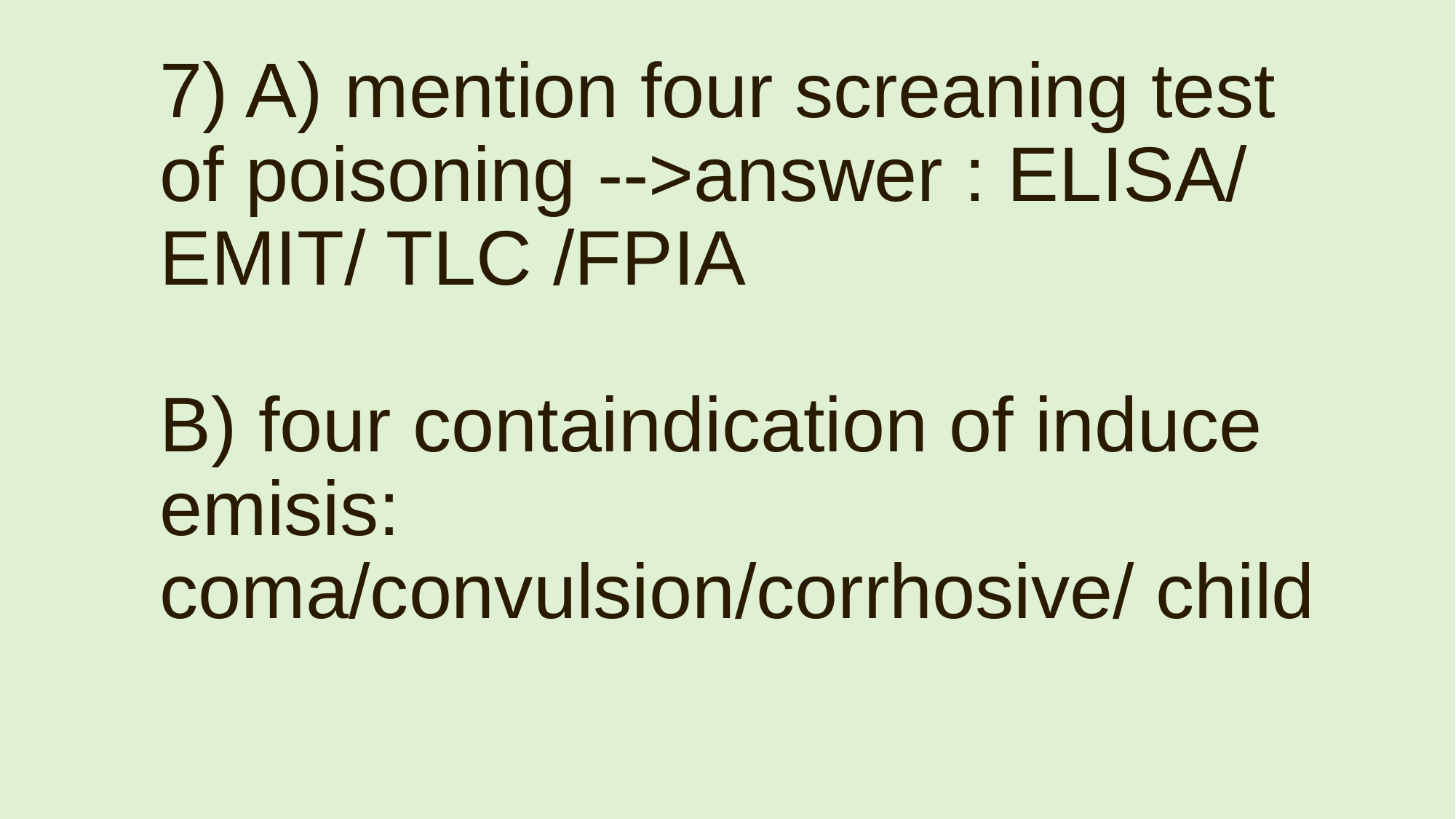

7) A) mention four screaning test of poisoning -->answer : ELISA/ EMIT/ TLC /FPIA
B) four containdication of induce emisis: coma/convulsion/corrhosive/ child